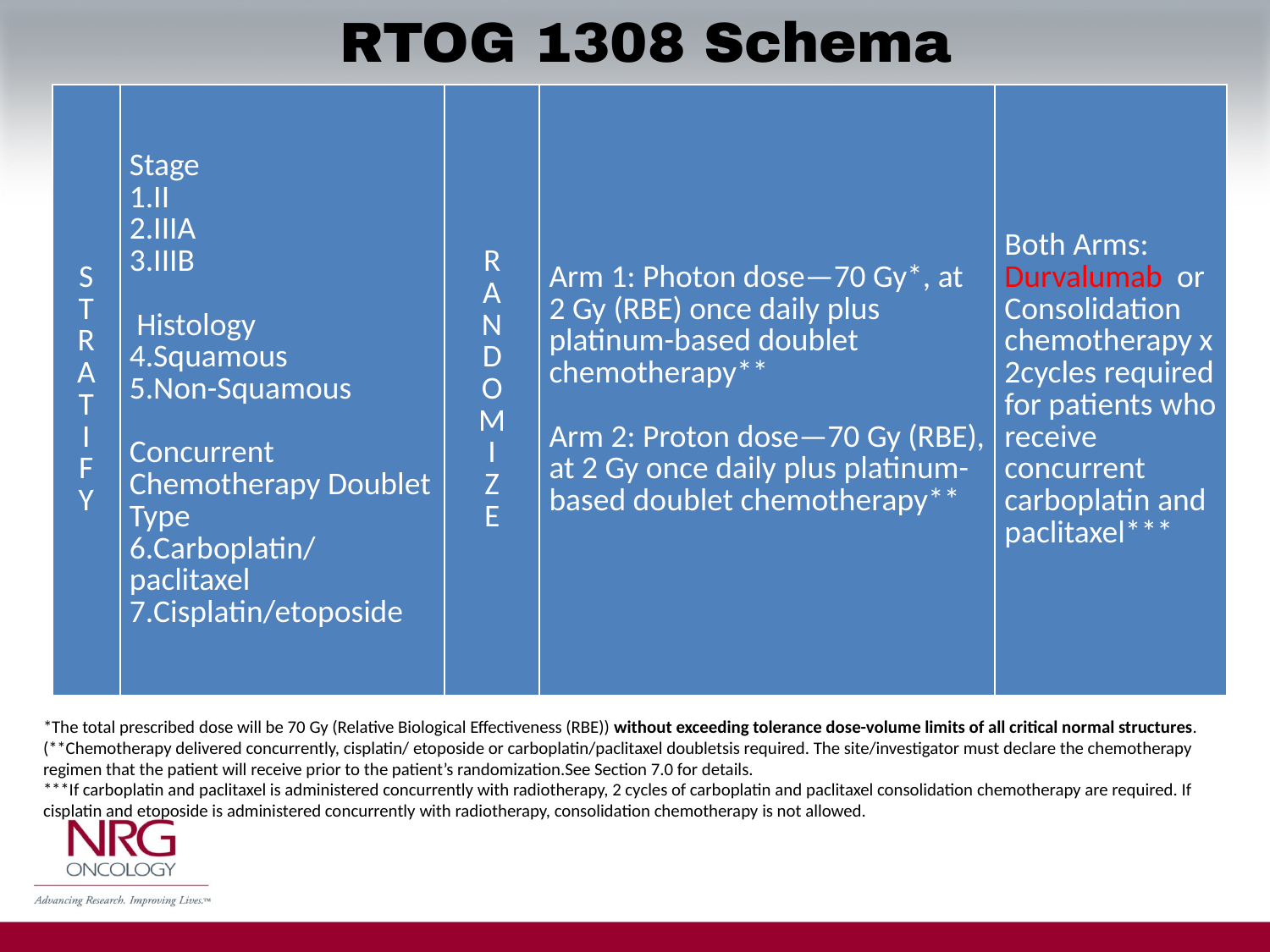

# RTOG 1308 Schema
| S T R A T I F Y | Stage II IIIA IIIB    Histology Squamous Non-Squamous   Concurrent Chemotherapy Doublet Type Carboplatin/paclitaxel Cisplatin/etoposide | R A N D O M I Z E | Arm 1: Photon dose—70 Gy\*, at 2 Gy (RBE) once daily plus platinum-based doublet chemotherapy\*\*   Arm 2: Proton dose—70 Gy (RBE), at 2 Gy once daily plus platinum-based doublet chemotherapy\*\* | Both Arms: Durvalumab or Consolidation chemotherapy x 2cycles required for patients who receive concurrent carboplatin and paclitaxel\*\*\* |
| --- | --- | --- | --- | --- |
*The total prescribed dose will be 70 Gy (Relative Biological Effectiveness (RBE)) without exceeding tolerance dose-volume limits of all critical normal structures. (**Chemotherapy delivered concurrently, cisplatin/ etoposide or carboplatin/paclitaxel doubletsis required. The site/investigator must declare the chemotherapy regimen that the patient will receive prior to the patient’s randomization.See Section 7.0 for details.
***If carboplatin and paclitaxel is administered concurrently with radiotherapy, 2 cycles of carboplatin and paclitaxel consolidation chemotherapy are required. If cisplatin and etoposide is administered concurrently with radiotherapy, consolidation chemotherapy is not allowed.